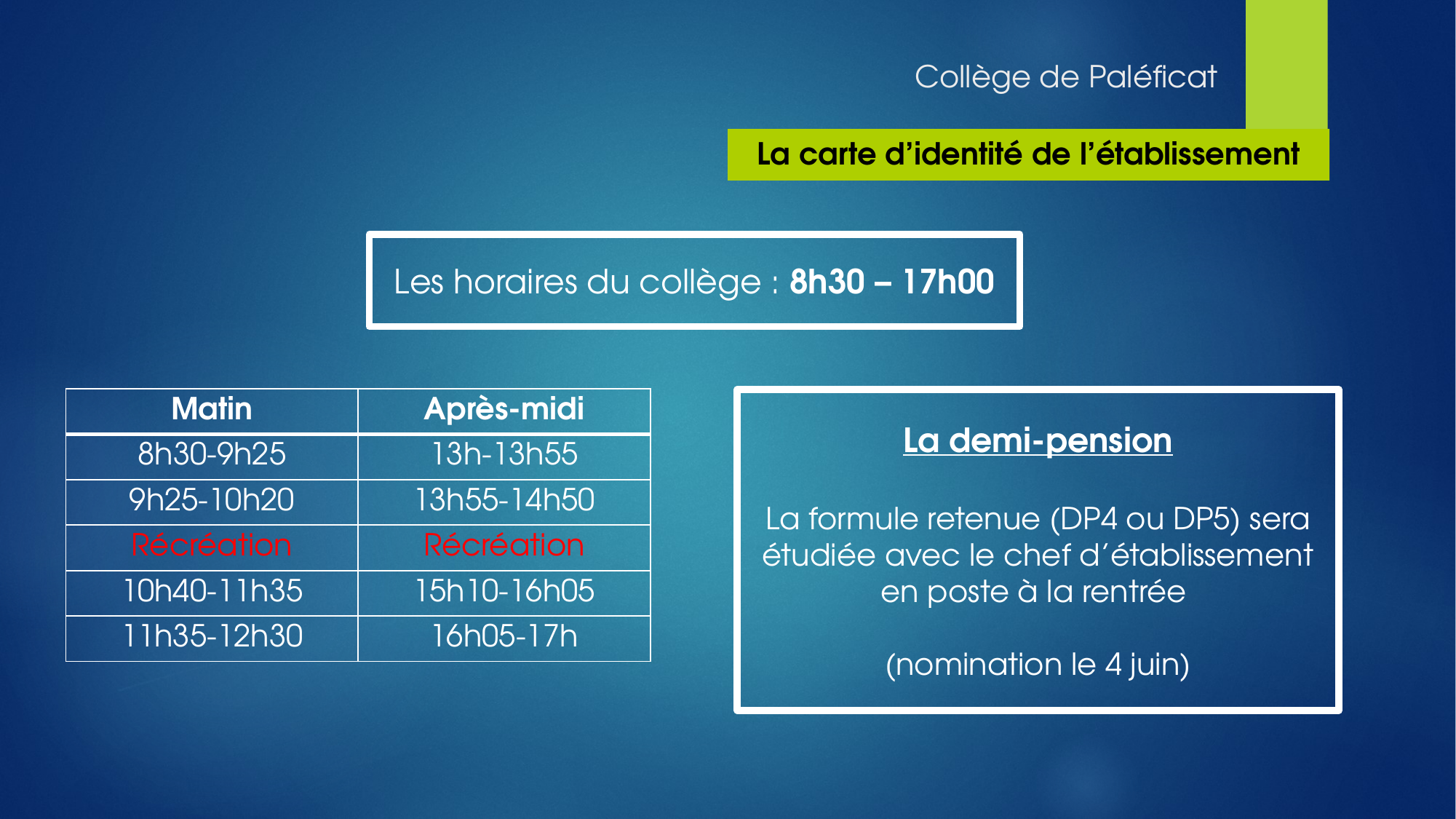

Collège de Paléficat
La carte d’identité de l’établissement

Les horaires du collège : 8h30 – 17h00
| Matin | Après-midi |
| --- | --- |
| 8h30-9h25 | 13h-13h55 |
| 9h25-10h20 | 13h55-14h50 |
| Récréation | Récréation |
| 10h40-11h35 | 15h10-16h05 |
| 11h35-12h30 | 16h05-17h |
La demi-pension

La formule retenue (DP4 ou DP5) sera étudiée avec le chef d’établissement en poste à la rentrée

(nomination le 4 juin)